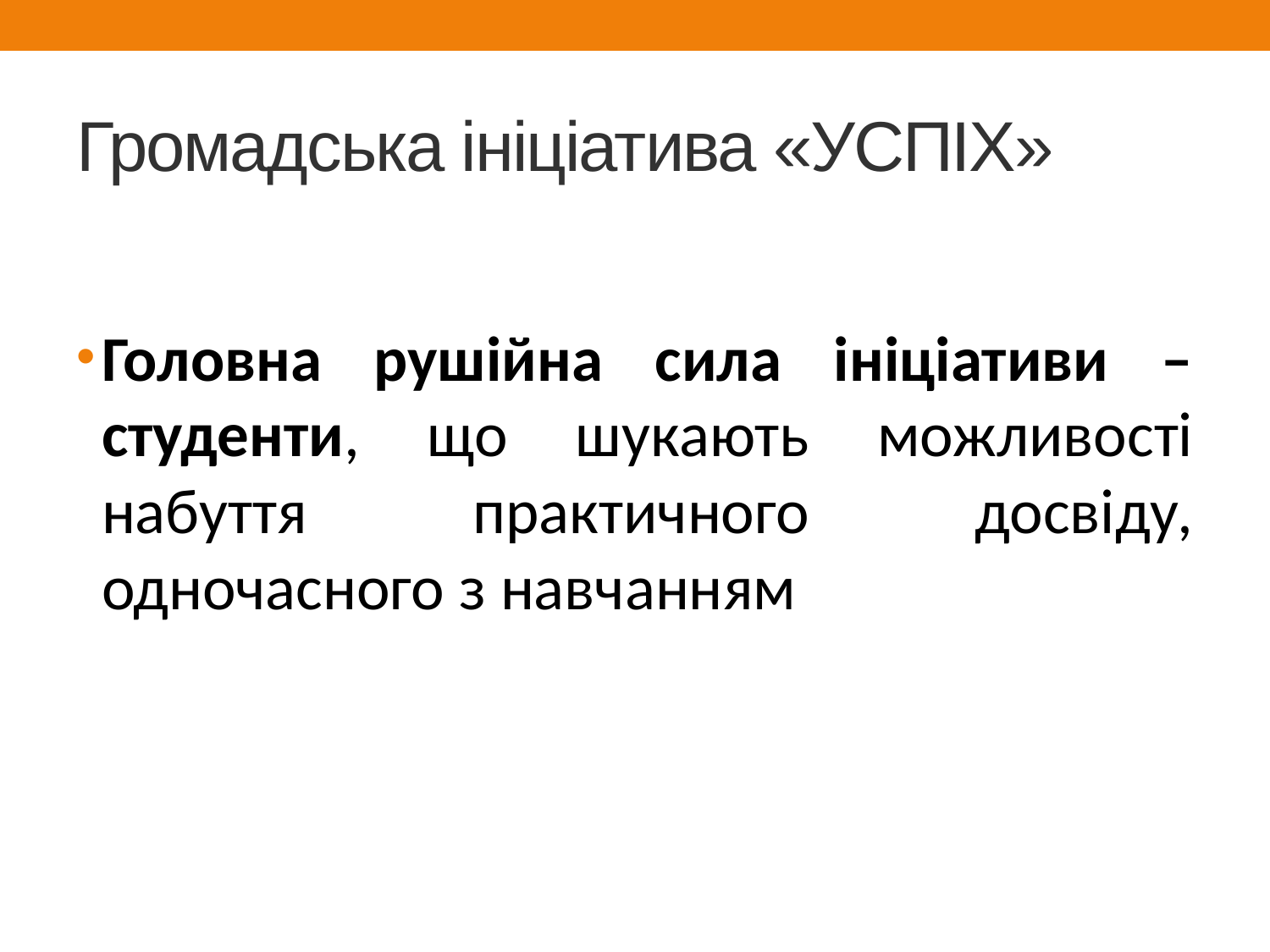

# Громадська ініціатива «УСПІХ»

Головна рушійна сила ініціативи – студенти, що шукають можливості набуття практичного досвіду, одночасного з навчанням